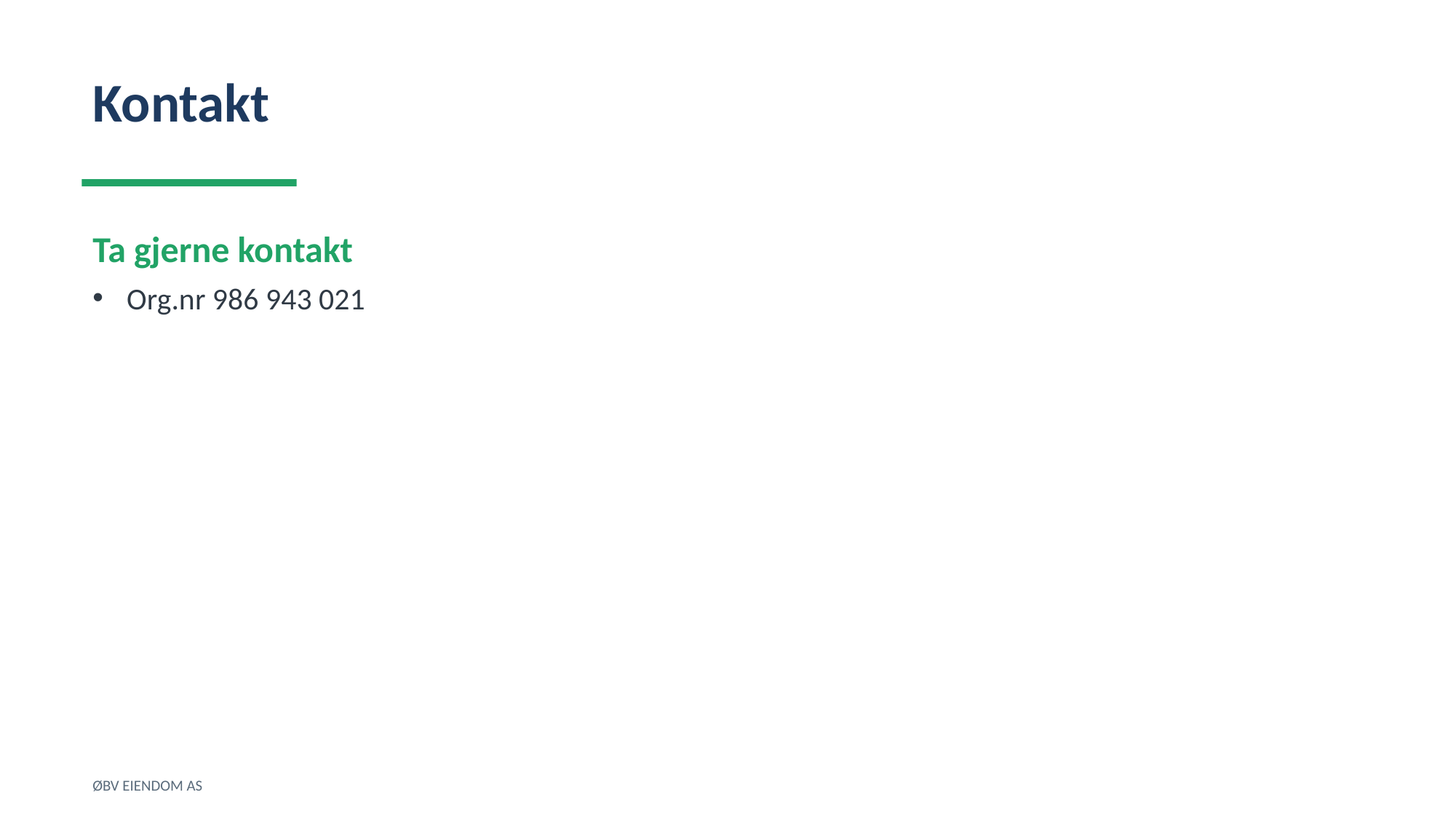

Kontakt

Ta gjerne kontakt
Org.nr 986 943 021
ØBV EIENDOM AS